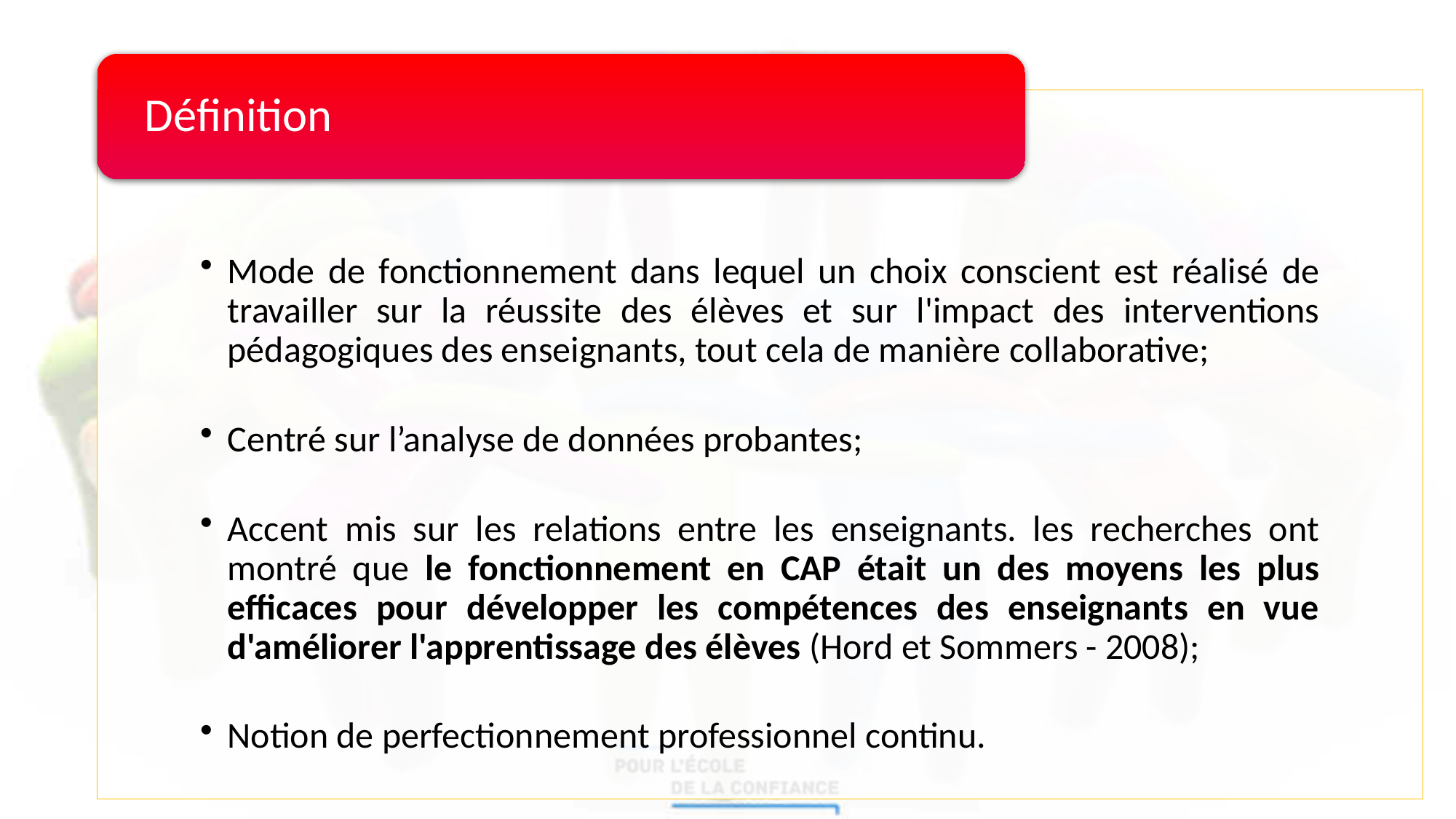

Mode de fonctionnement dans lequel un choix conscient est réalisé de travailler sur la réussite des élèves et sur l'impact des interventions pédagogiques des enseignants, tout cela de manière collaborative;

Centré sur l’analyse de données probantes;

Accent mis sur les relations entre les enseignants. les recherches ont montré que le fonctionnement en CAP était un des moyens les plus efficaces pour développer les compétences des enseignants en vue d'améliorer l'apprentissage des élèves (Hord et Sommers - 2008);

Notion de perfectionnement professionnel continu.
Définition